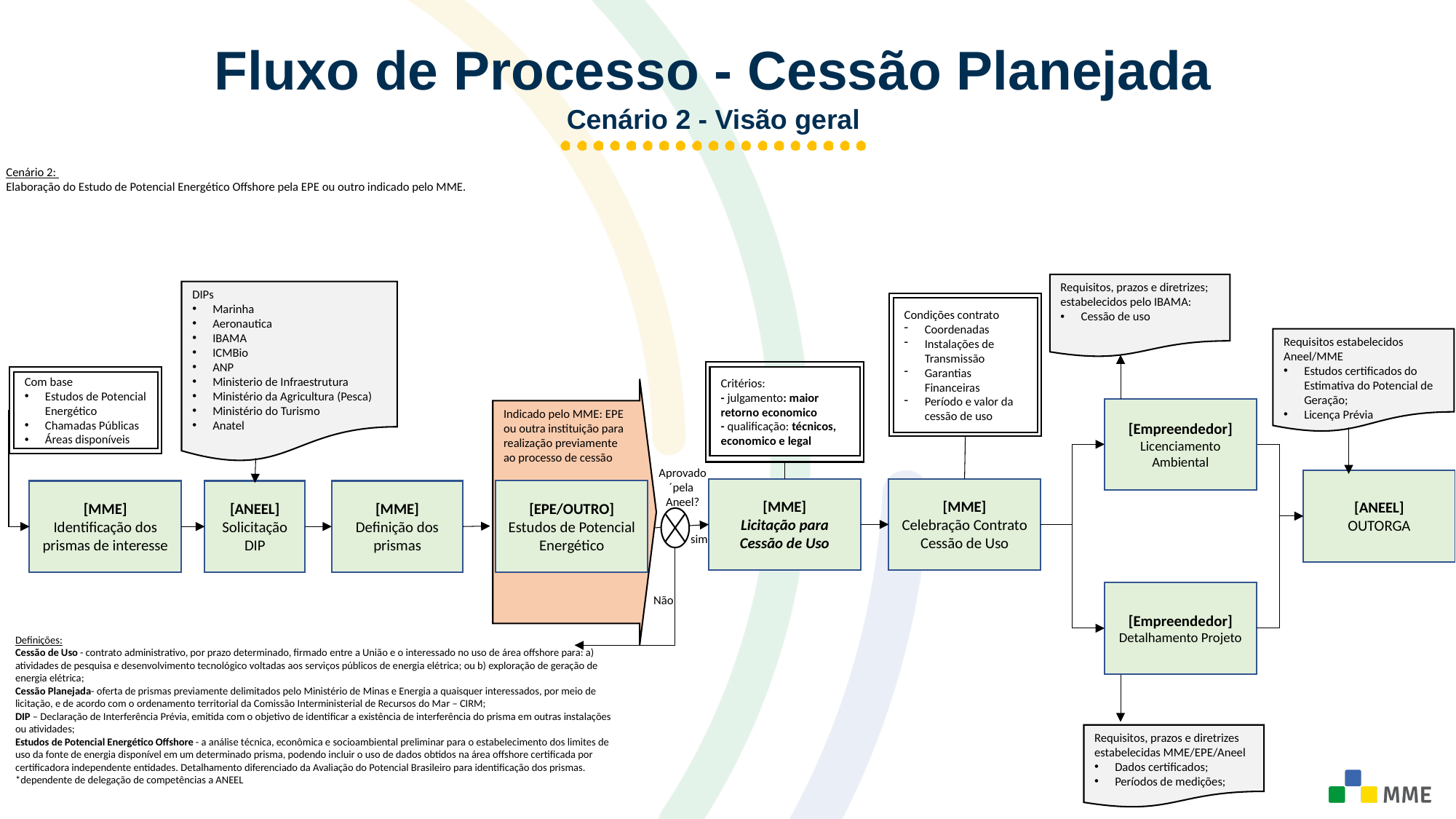

Fluxo de Processo - Cessão Planejada
Cenário 2 - Visão geral

Cenário 2:
Elaboração do Estudo de Potencial Energético Offshore pela EPE ou outro indicado pelo MME.
Requisitos, prazos e diretrizes; estabelecidos pelo IBAMA:
Cessão de uso
DIPs
Marinha
Aeronautica
IBAMA
ICMBio
ANP
Ministerio de Infraestrutura
Ministério da Agricultura (Pesca)
Ministério do Turismo
Anatel

Condições contrato
Coordenadas
Instalações de Transmissão
Garantias Financeiras
Período e valor da cessão de uso
Requisitos estabelecidos Aneel/MME
Estudos certificados do Estimativa do Potencial de Geração;
Licença Prévia

Critérios:
- julgamento: maior retorno economico
- qualificação: técnicos, economico e legal

Com base
Estudos de Potencial Energético
Chamadas Públicas
Áreas disponíveis
Indicado pelo MME: EPE ou outra instituição para realização previamente ao processo de cessão
[Empreendedor]
Licenciamento Ambiental
Aprovado ´pela  Aneel?
[ANEEL]
OUTORGA
[MME]
Licitação para Cessão de Uso
[MME]
Celebração Contrato Cessão de Uso
[EPE/OUTRO]
Estudos de Potencial Energético
[MME]
Identificação dos prismas de interesse
[ANEEL]
Solicitação DIP
[MME]
Definição dos prismas

sim
[Empreendedor]
Detalhamento Projeto
Não
Definições:
Cessão de Uso - contrato administrativo, por prazo determinado, firmado entre a União e o interessado no uso de área offshore para: a) atividades de pesquisa e desenvolvimento tecnológico voltadas aos serviços públicos de energia elétrica; ou b) exploração de geração de energia elétrica;
Cessão Planejada- oferta de prismas previamente delimitados pelo Ministério de Minas e Energia a quaisquer interessados, por meio de licitação, e de acordo com o ordenamento territorial da Comissão Interministerial de Recursos do Mar – CIRM;
DIP – Declaração de Interferência Prévia, emitida com o objetivo de identificar a existência de interferência do prisma em outras instalações ou atividades;
Estudos de Potencial Energético Offshore - a análise técnica, econômica e socioambiental preliminar para o estabelecimento dos limites de uso da fonte de energia disponível em um determinado prisma, podendo incluir o uso de dados obtidos na área offshore certificada por certificadora independente entidades. Detalhamento diferenciado da Avaliação do Potencial Brasileiro para identificação dos prismas.
*dependente de delegação de competências a ANEEL
Requisitos, prazos e diretrizes estabelecidas MME/EPE/Aneel
Dados certificados;
Períodos de medições;